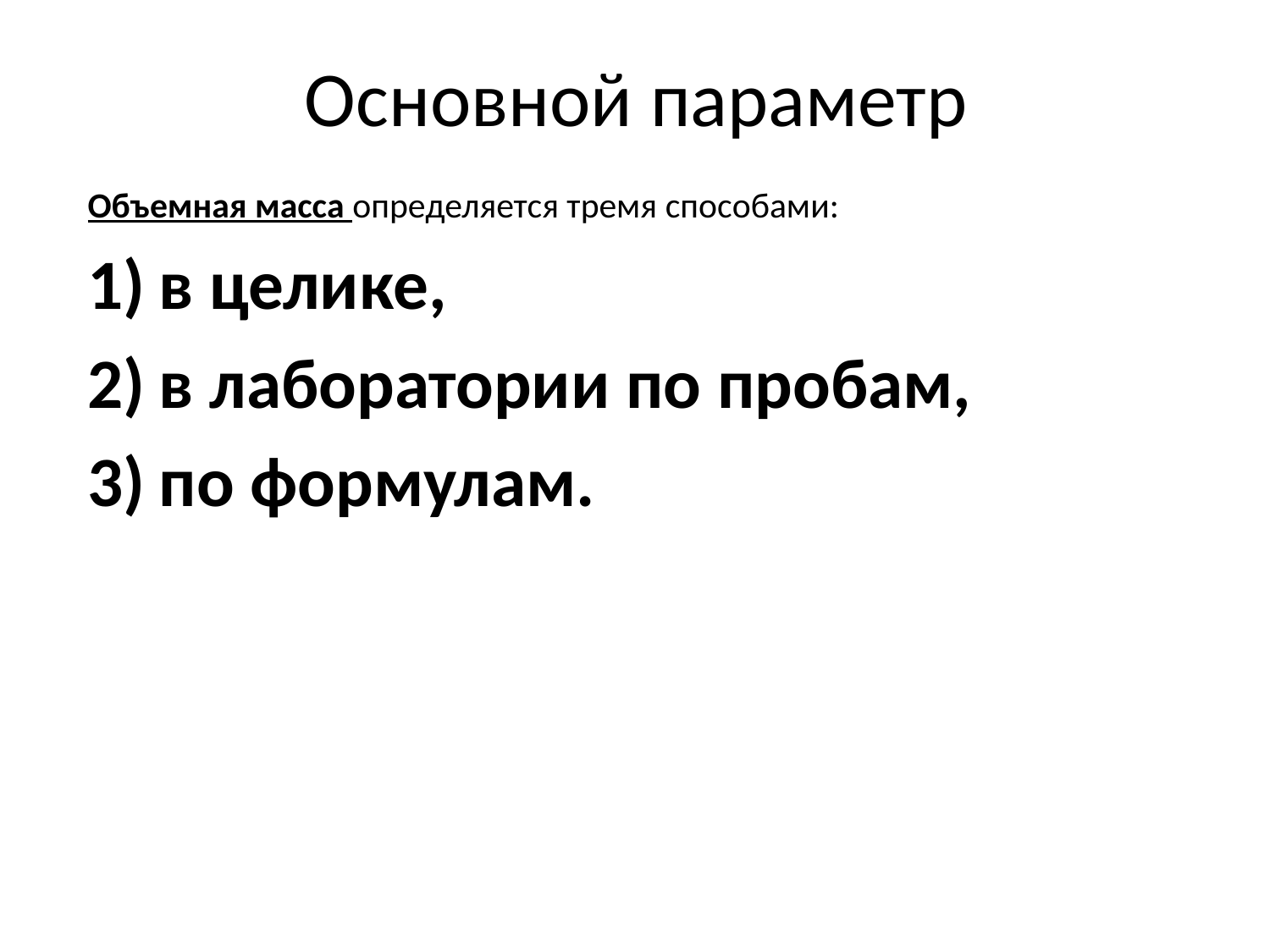

# Основной параметр
Объемная масса определяется тремя способами:
в целике,
в лаборатории по пробам,
по формулам.